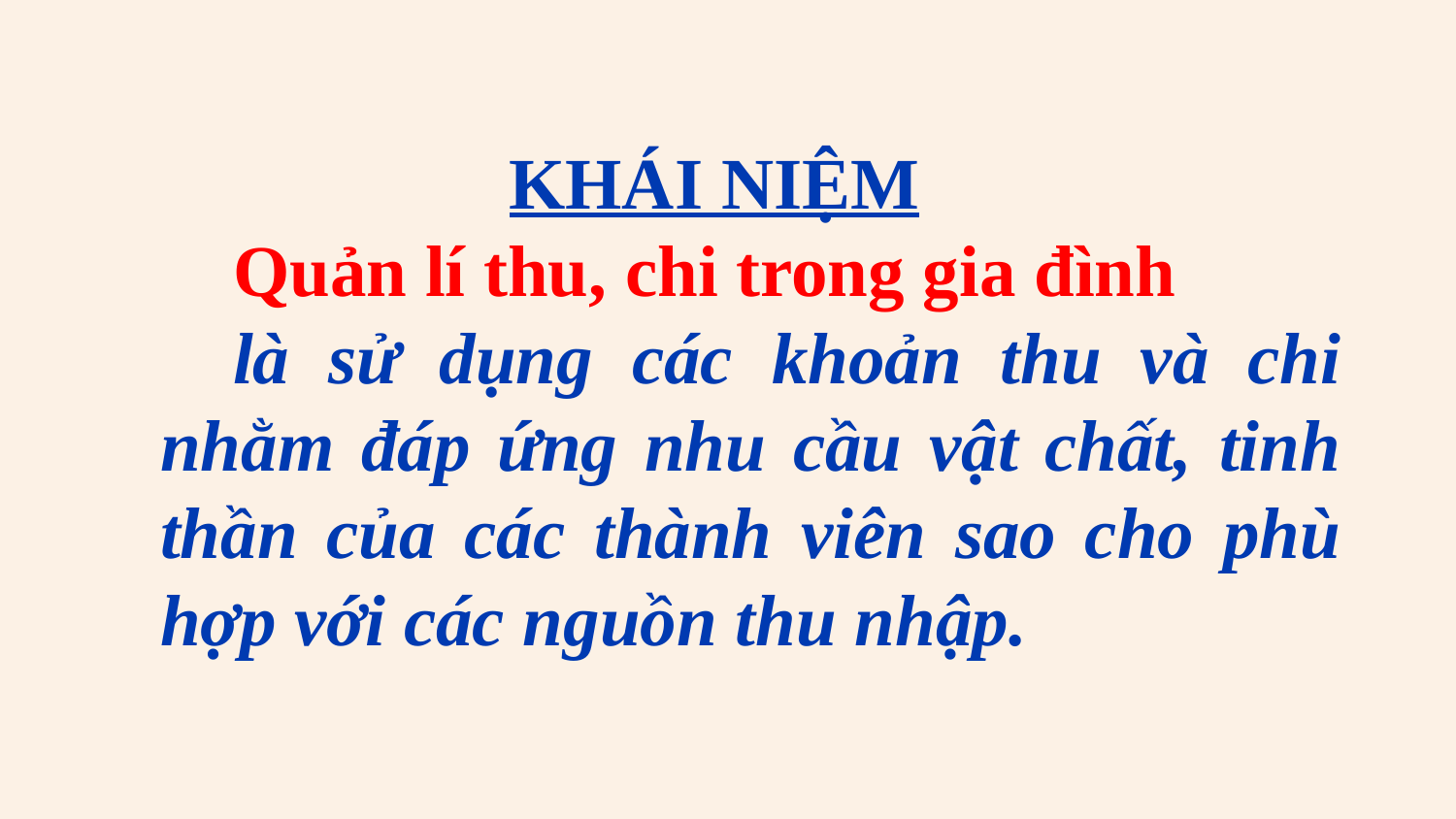

KHÁI NIỆM
Quản lí thu, chi trong gia đình
là sử dụng các khoản thu và chi nhằm đáp ứng nhu cầu vật chất, tinh thần của các thành viên sao cho phù hợp với các nguồn thu nhập.